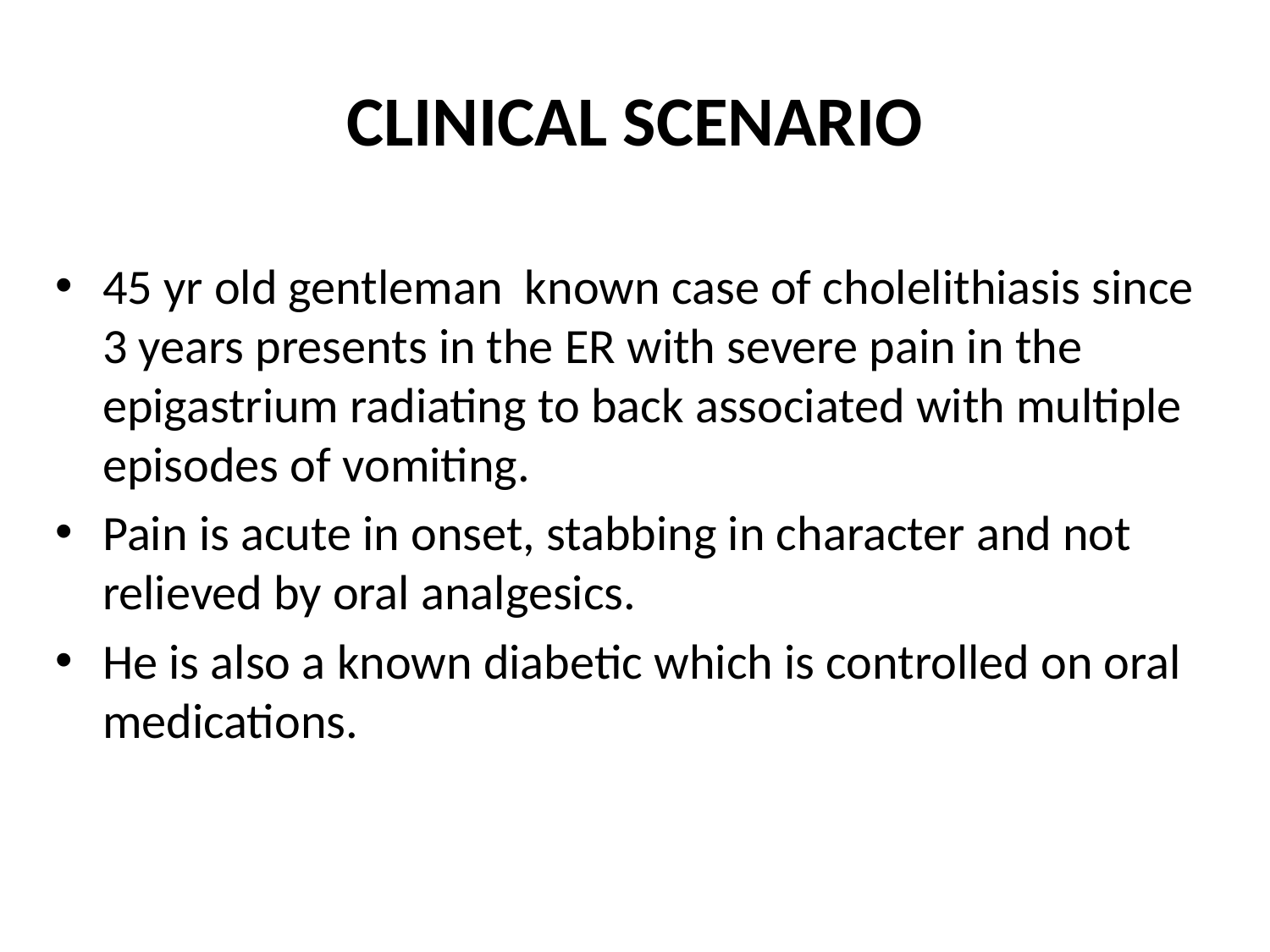

# CLINICAL SCENARIO

45 yr old gentleman  known case of cholelithiasis since 3 years presents in the ER with severe pain in the epigastrium radiating to back associated with multiple episodes of vomiting.
Pain is acute in onset, stabbing in character and not relieved by oral analgesics.
He is also a known diabetic which is controlled on oral medications.